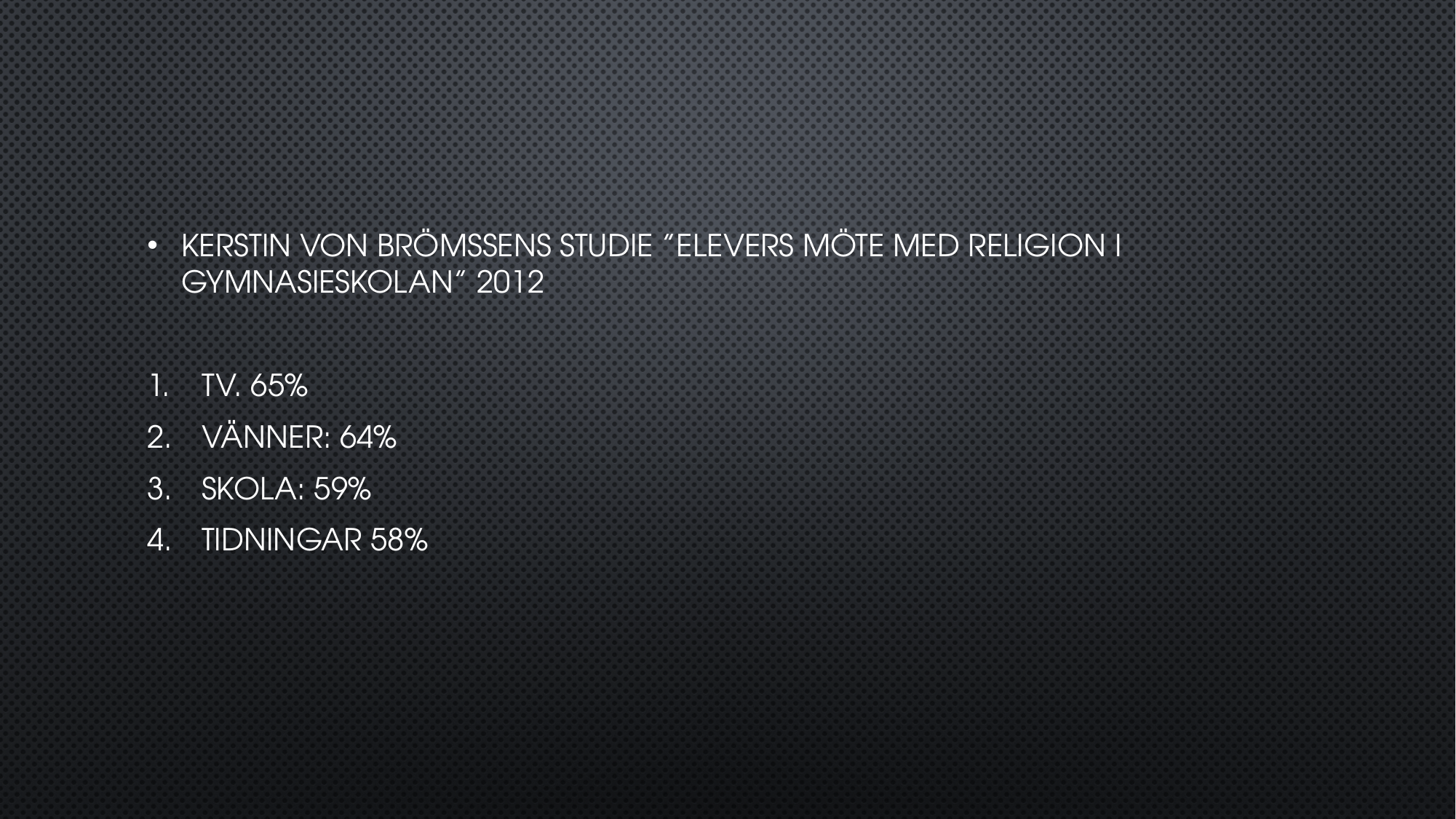

Kerstin von brömssens studie ”Elevers möte med religion i gymnasieskolan” 2012

Tv. 65%
Vänner: 64%
Skola: 59%
Tidningar 58%